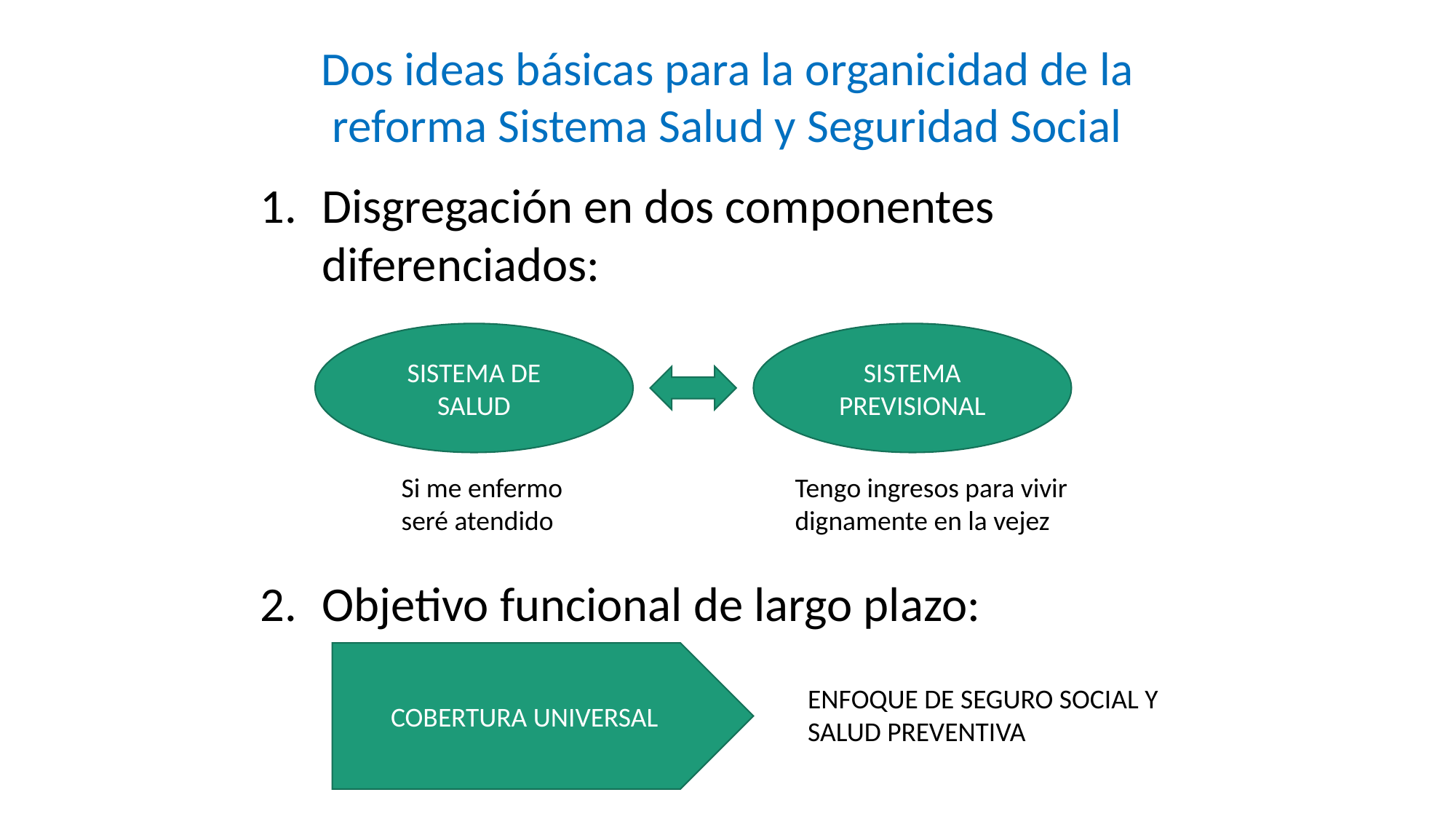

Dos ideas básicas para la organicidad de la reforma Sistema Salud y Seguridad Social
Disgregación en dos componentes diferenciados:

Objetivo funcional de largo plazo:
SISTEMA DE SALUD
SISTEMA PREVISIONAL

Si me enfermo seré atendido
Tengo ingresos para vivir dignamente en la vejez
COBERTURA UNIVERSAL
ENFOQUE DE SEGURO SOCIAL Y SALUD PREVENTIVA